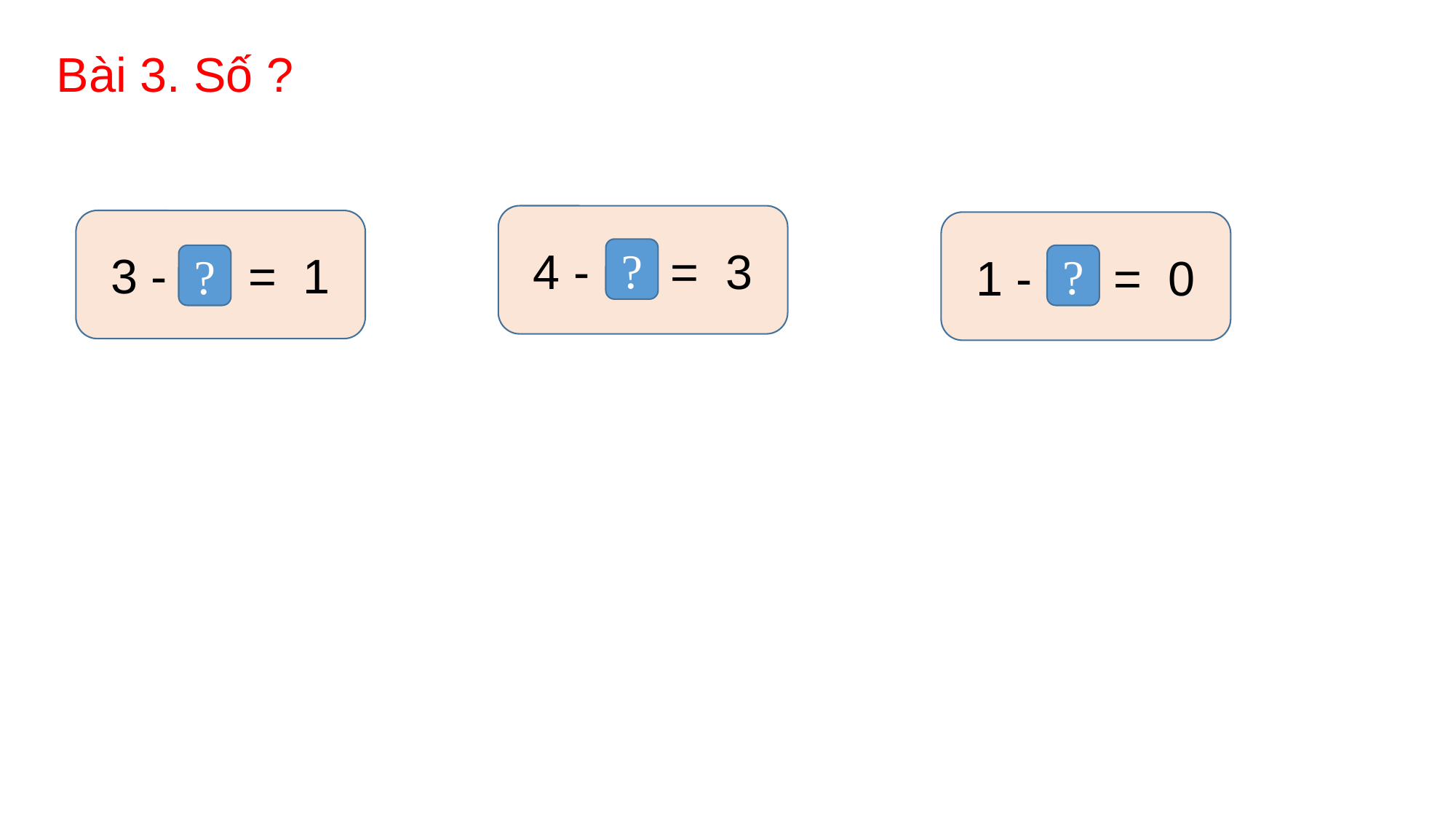

Bài 3. Số ?

4 -  1  =  3
3 -  2  =  1
1 -  1  =  0
?
?
?